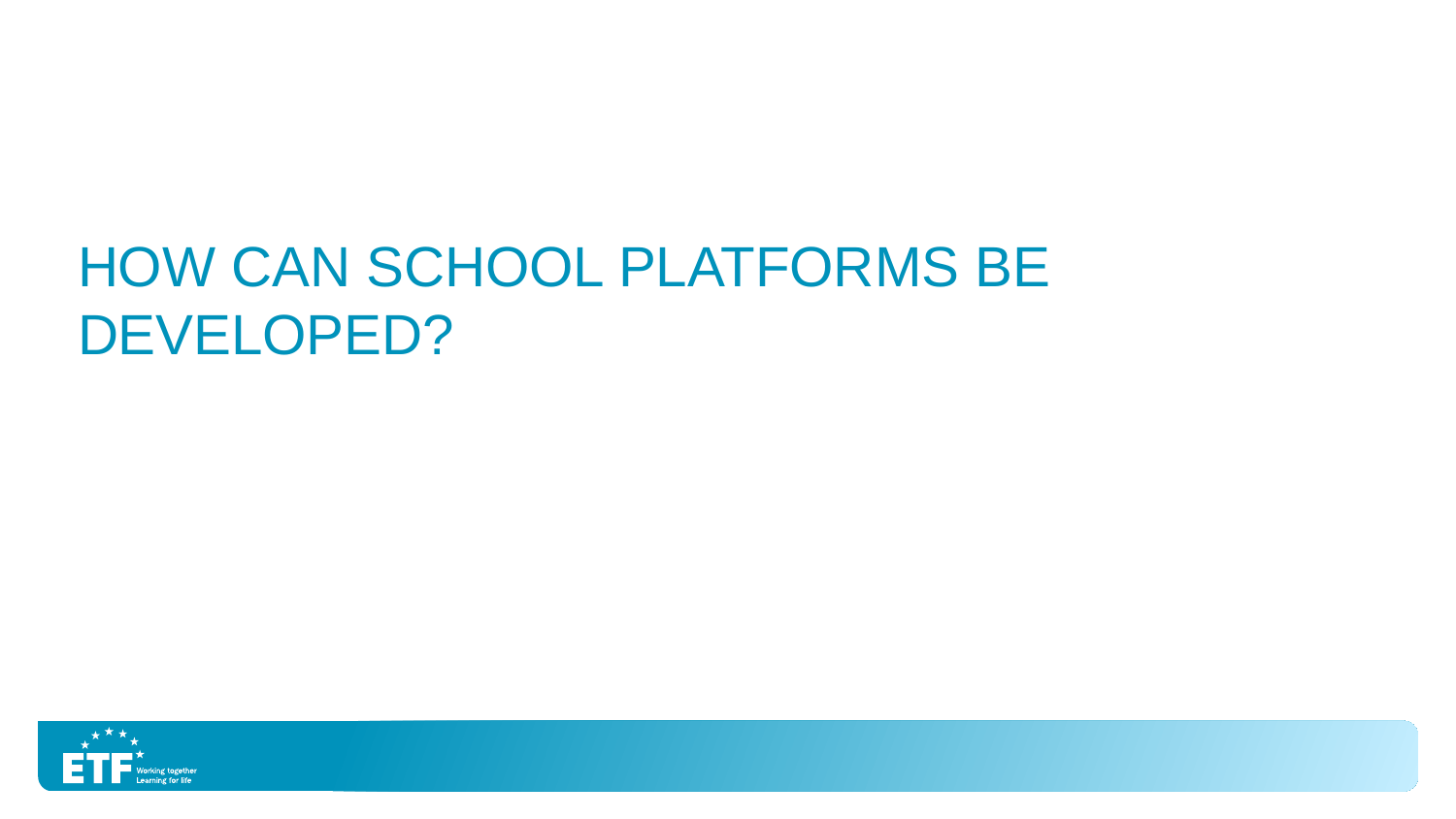

# How can school platforms be developed?